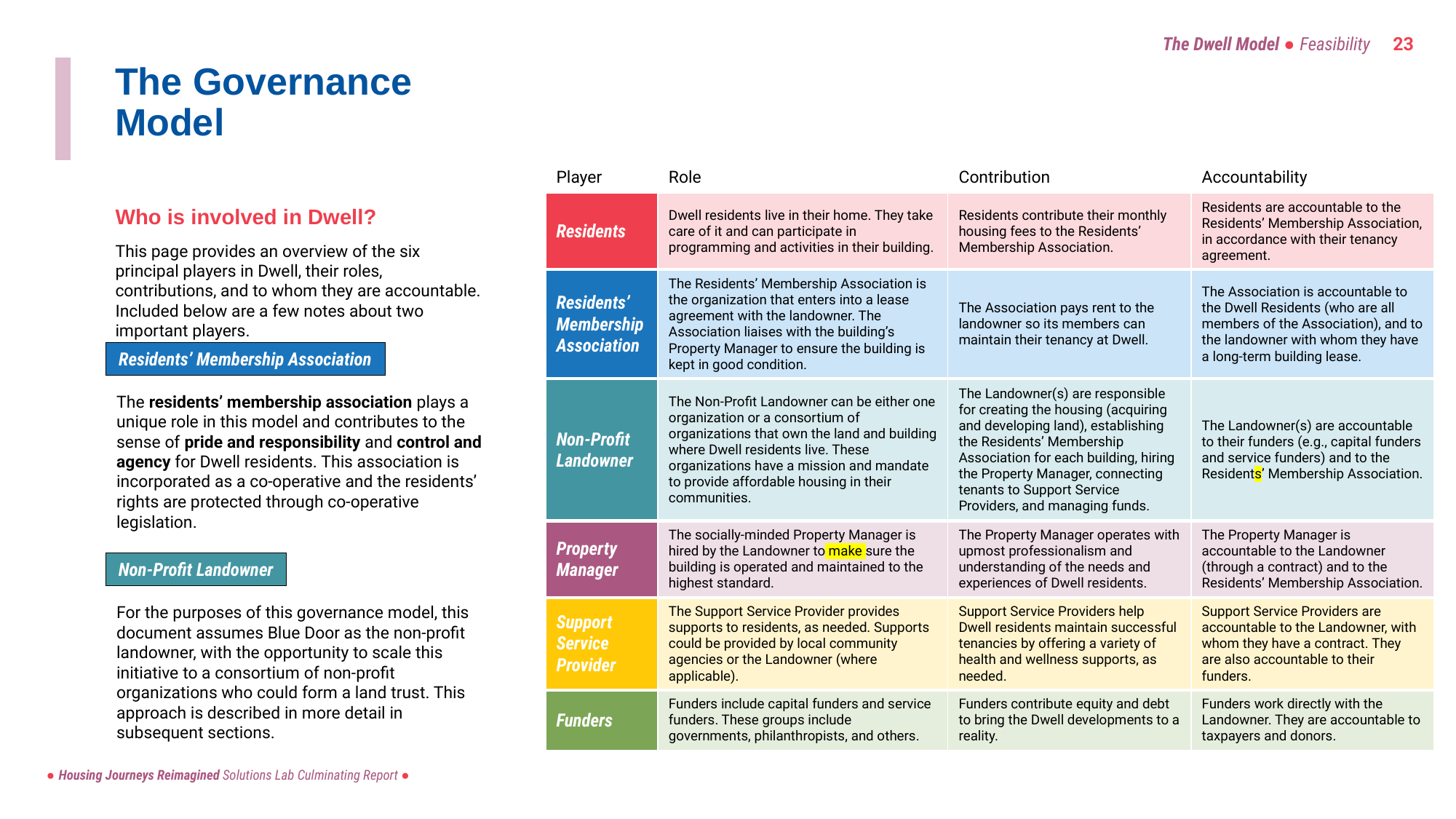

The Dwell Model ● Feasibility
23
The Governance Model
| Player | Role | Contribution | Accountability |
| --- | --- | --- | --- |
| Residents | Dwell residents live in their home. They take care of it and can participate in programming and activities in their building. | Residents contribute their monthly housing fees to the Residents’ Membership Association. | Residents are accountable to the Residents’ Membership Association, in accordance with their tenancy agreement. |
| Residents’ Membership Association | The Residents’ Membership Association is the organization that enters into a lease agreement with the landowner. The Association liaises with the building’s Property Manager to ensure the building is kept in good condition. | The Association pays rent to the landowner so its members can maintain their tenancy at Dwell. | The Association is accountable to the Dwell Residents (who are all members of the Association), and to the landowner with whom they have a long-term building lease. |
| Non-Profit Landowner | The Non-Profit Landowner can be either one organization or a consortium of organizations that own the land and building where Dwell residents live. These organizations have a mission and mandate to provide affordable housing in their communities. | The Landowner(s) are responsible for creating the housing (acquiring and developing land), establishing the Residents’ Membership Association for each building, hiring the Property Manager, connecting tenants to Support Service Providers, and managing funds. | The Landowner(s) are accountable to their funders (e.g., capital funders and service funders) and to the Residents’ Membership Association. |
| Property Manager | The socially-minded Property Manager is hired by the Landowner to make sure the building is operated and maintained to the highest standard. | The Property Manager operates with upmost professionalism and understanding of the needs and experiences of Dwell residents. | The Property Manager is accountable to the Landowner (through a contract) and to the Residents’ Membership Association. |
| Support Service Provider | The Support Service Provider provides supports to residents, as needed. Supports could be provided by local community agencies or the Landowner (where applicable). | Support Service Providers help Dwell residents maintain successful tenancies by offering a variety of health and wellness supports, as needed. | Support Service Providers are accountable to the Landowner, with whom they have a contract. They are also accountable to their funders. |
| Funders | Funders include capital funders and service funders. These groups include governments, philanthropists, and others. | Funders contribute equity and debt to bring the Dwell developments to a reality. | Funders work directly with the Landowner. They are accountable to taxpayers and donors. |
Who is involved in Dwell?
This page provides an overview of the six principal players in Dwell, their roles, contributions, and to whom they are accountable. Included below are a few notes about two important players.
Residents’ Membership Association
The residents’ membership association plays a unique role in this model and contributes to the sense of pride and responsibility and control and agency for Dwell residents. This association is incorporated as a co-operative and the residents’ rights are protected through co-operative legislation.
Non-Profit Landowner
For the purposes of this governance model, this document assumes Blue Door as the non-profit landowner, with the opportunity to scale this initiative to a consortium of non-profit organizations who could form a land trust. This approach is described in more detail in subsequent sections.
● Housing Journeys Reimagined Solutions Lab Culminating Report ●